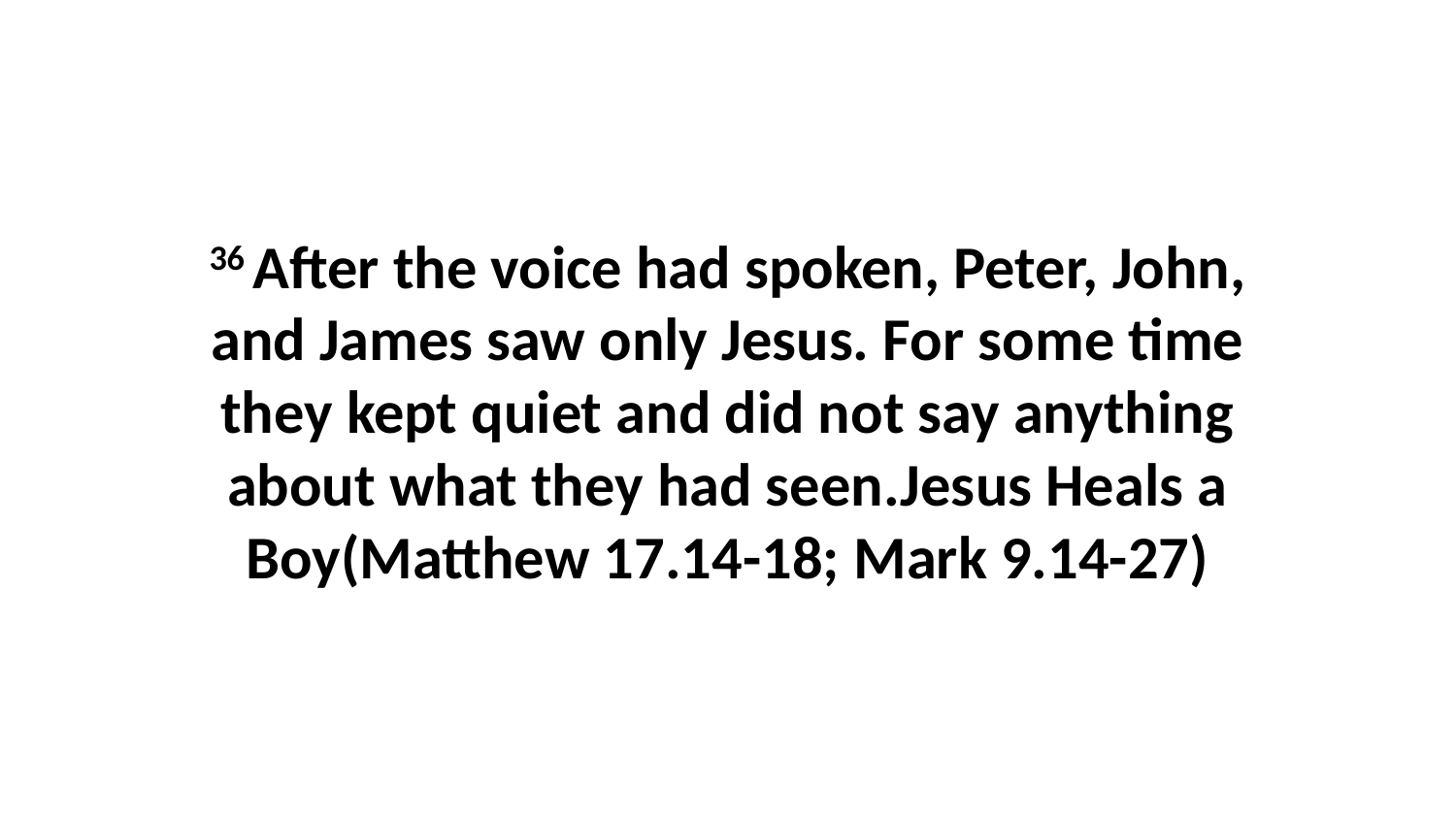

36 After the voice had spoken, Peter, John, and James saw only Jesus. For some time they kept quiet and did not say anything about what they had seen.Jesus Heals a Boy(Matthew 17.14-18; Mark 9.14-27)